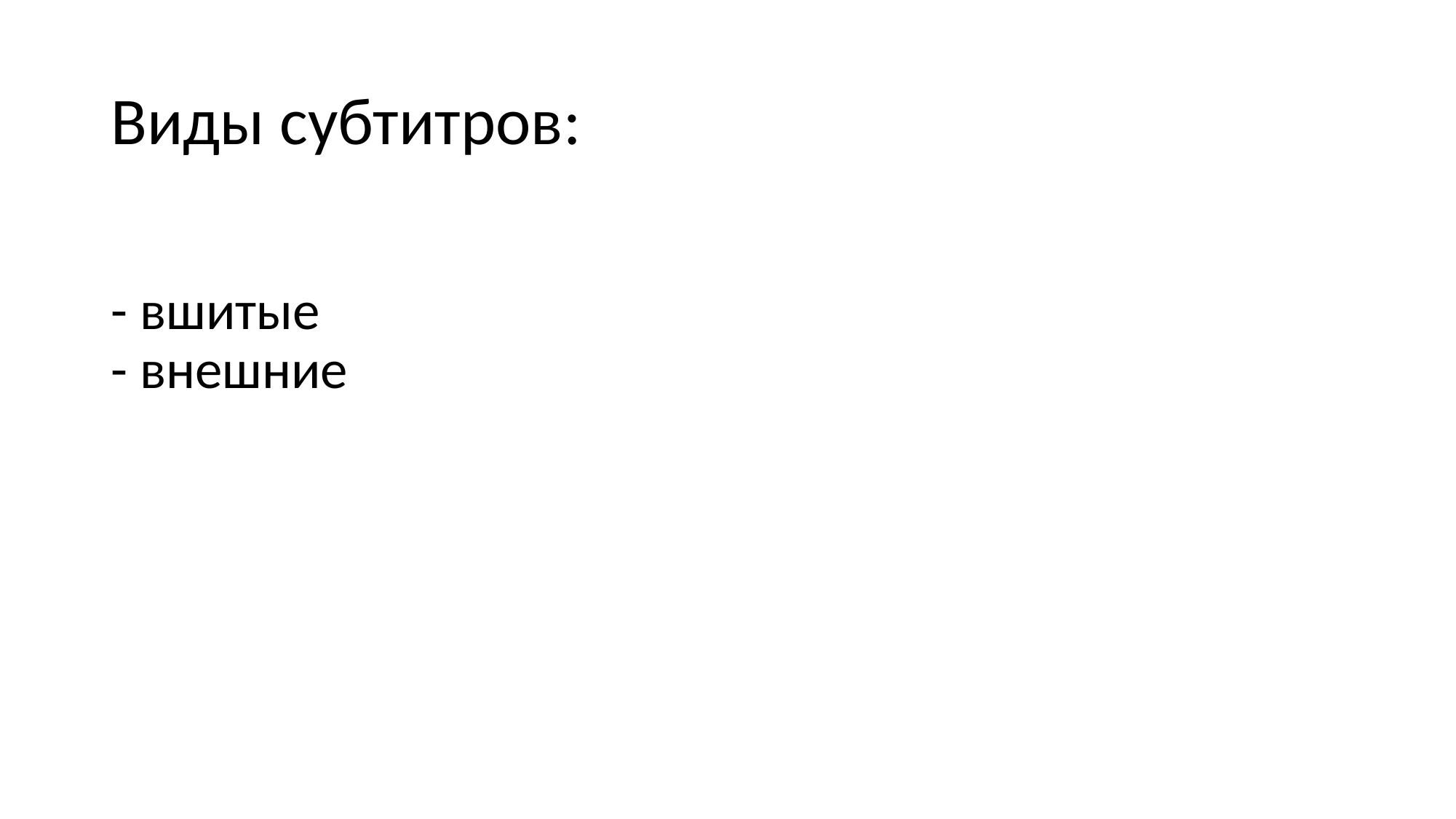

# Виды субтитров:
- вшитые
- внешние